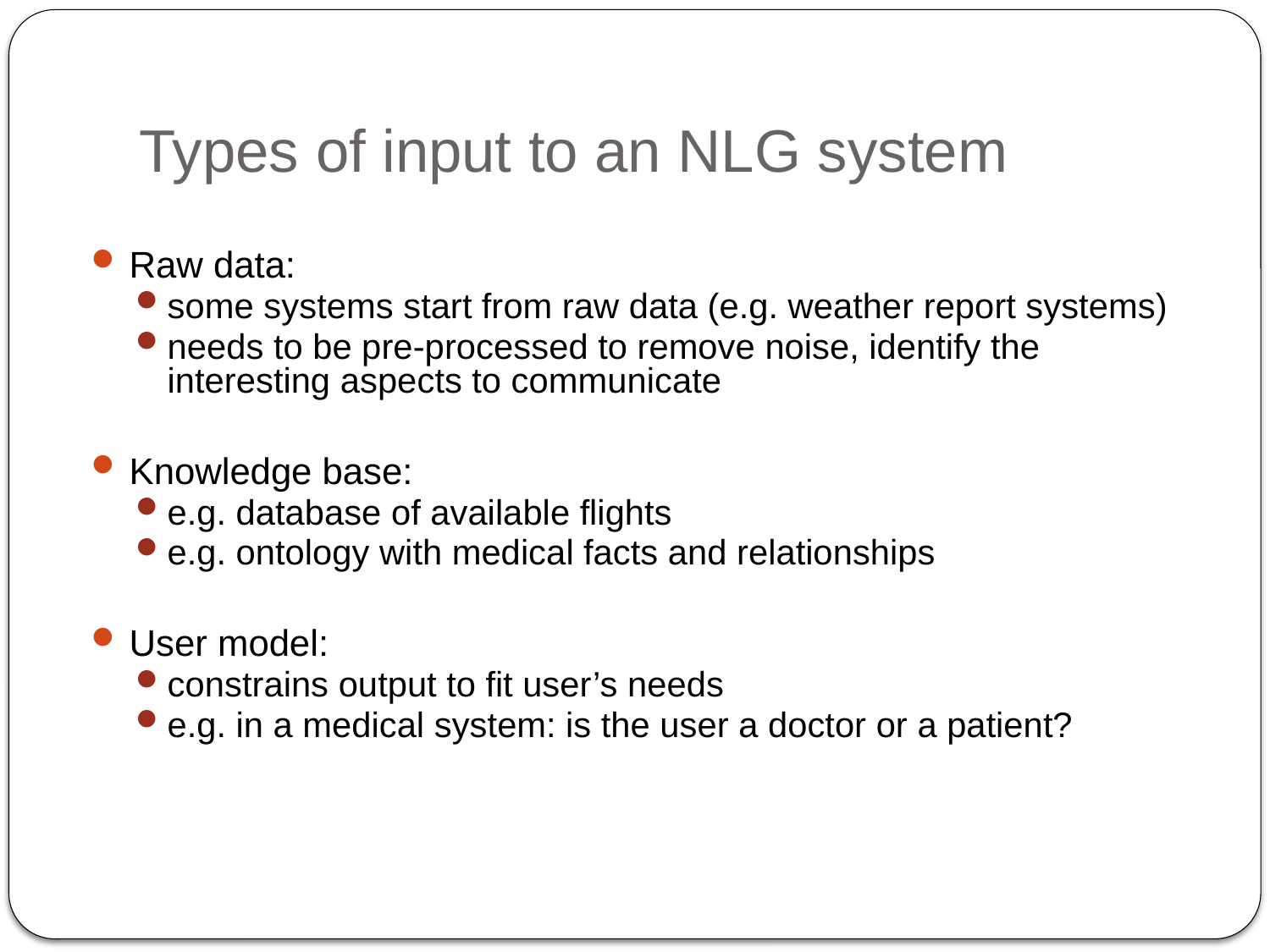

# Types of input to an NLG system
Raw data:
some systems start from raw data (e.g. weather report systems)
needs to be pre-processed to remove noise, identify the interesting aspects to communicate

Knowledge base:
e.g. database of available flights
e.g. ontology with medical facts and relationships

User model:
constrains output to fit user’s needs
e.g. in a medical system: is the user a doctor or a patient?